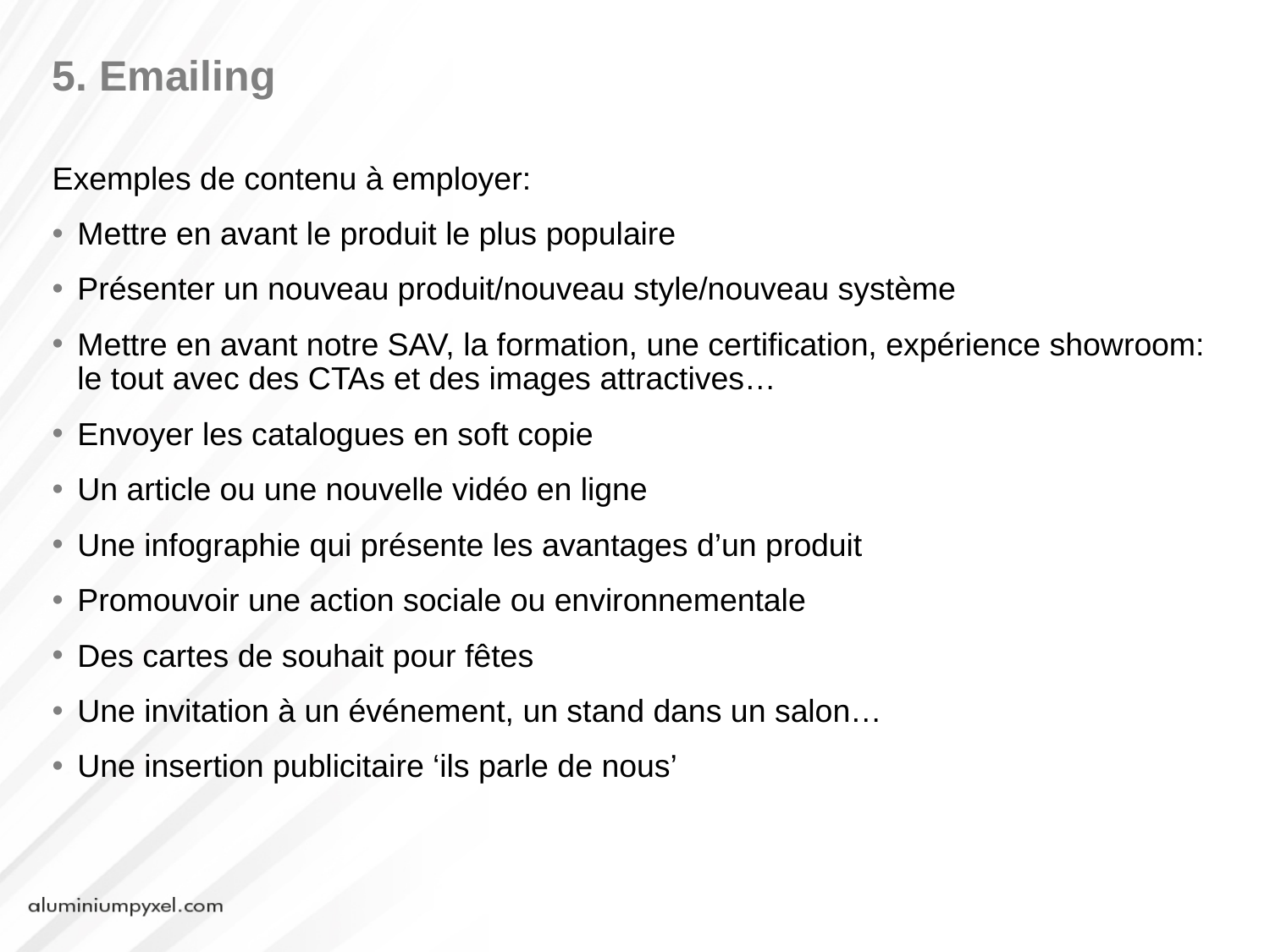

5. Emailing
Exemples de contenu à employer:
Mettre en avant le produit le plus populaire
Présenter un nouveau produit/nouveau style/nouveau système
Mettre en avant notre SAV, la formation, une certification, expérience showroom: le tout avec des CTAs et des images attractives…
Envoyer les catalogues en soft copie
Un article ou une nouvelle vidéo en ligne
Une infographie qui présente les avantages d’un produit
Promouvoir une action sociale ou environnementale
Des cartes de souhait pour fêtes
Une invitation à un événement, un stand dans un salon…
Une insertion publicitaire ‘ils parle de nous’